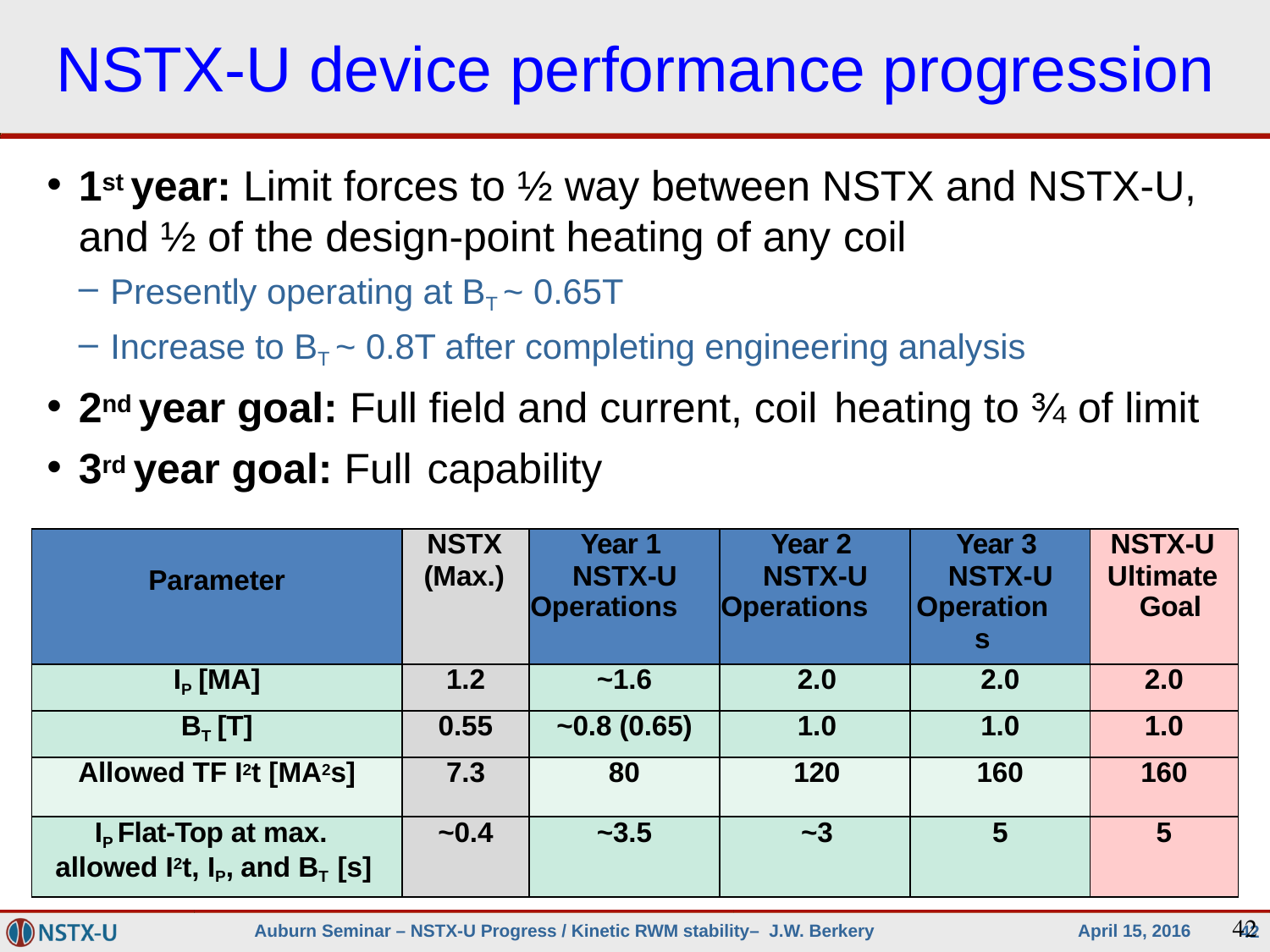

# NSTX-U device performance progression
1st year: Limit forces to ½ way between NSTX and NSTX-U, and ½ of the design-point heating of any coil
Presently operating at BT ~ 0.65T
Increase to BT ~ 0.8T after completing engineering analysis
2nd year goal: Full field and current, coil heating to ¾ of limit
3rd year goal: Full capability
| Parameter | NSTX (Max.) | Year 1 NSTX-U Operations | Year 2 NSTX-U Operations | Year 3 NSTX-U Operations | NSTX-U Ultimate Goal |
| --- | --- | --- | --- | --- | --- |
| IP [MA] | 1.2 | ~1.6 | 2.0 | 2.0 | 2.0 |
| BT [T] | 0.55 | ~0.8 (0.65) | 1.0 | 1.0 | 1.0 |
| Allowed TF I2t [MA2s] | 7.3 | 80 | 120 | 160 | 160 |
| IP Flat-Top at max. allowed I2t, IP, and BT [s] | ~0.4 | ~3.5 | ~3 | 5 | 5 |
42